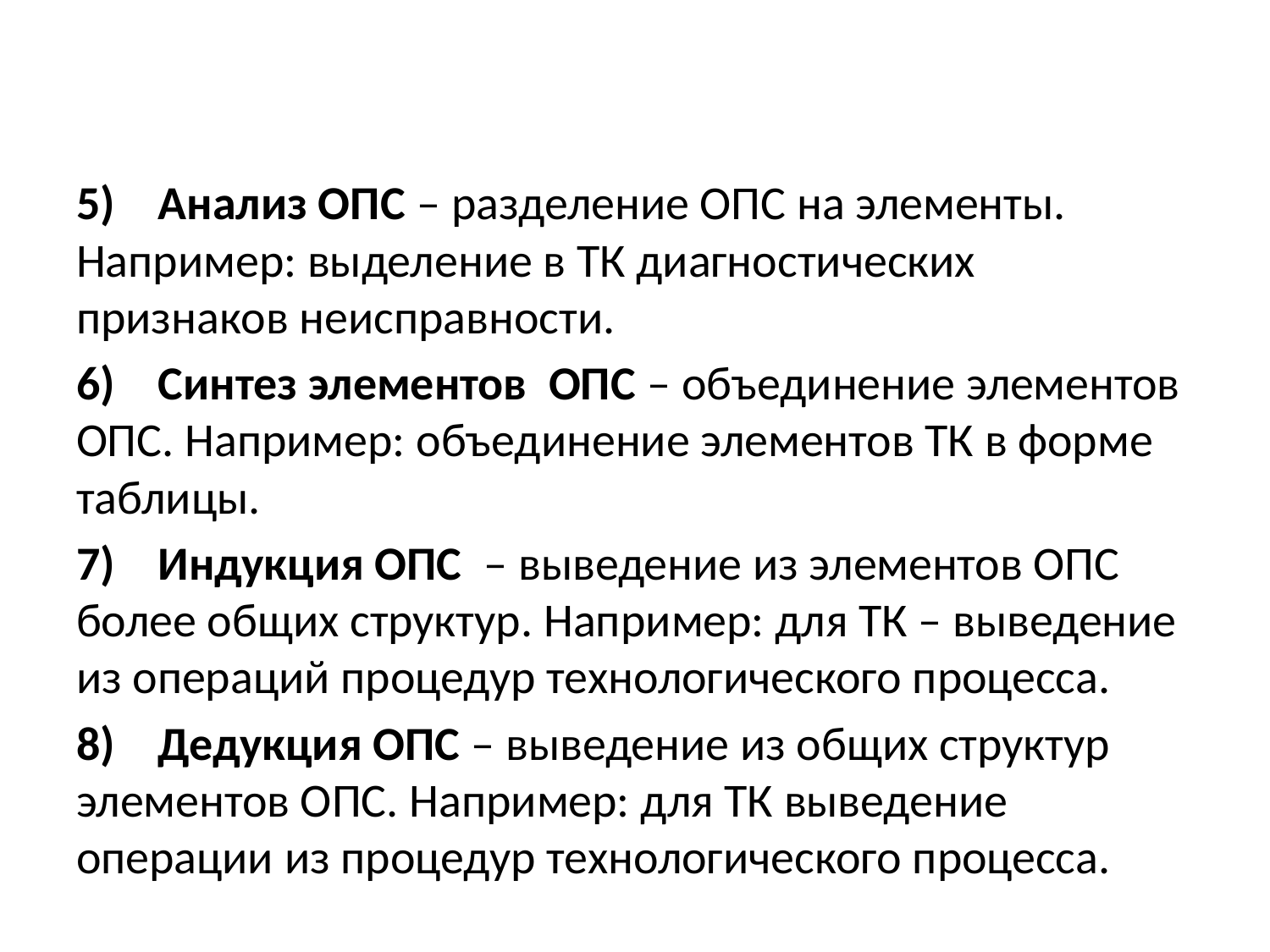

#
5)    Анализ ОПС – разделение ОПС на элементы. Например: выделение в ТК диагностических признаков неисправности.
6)    Синтез элементов  ОПС – объединение элементов ОПС. Например: объединение элементов ТК в форме таблицы.
7)    Индукция ОПС  – выведение из элементов ОПС более общих структур. Например: для ТК – выведение из операций процедур технологического процесса.
8)    Дедукция ОПС – выведение из общих структур элементов ОПС. Например: для ТК выведение операции из процедур технологического процесса.